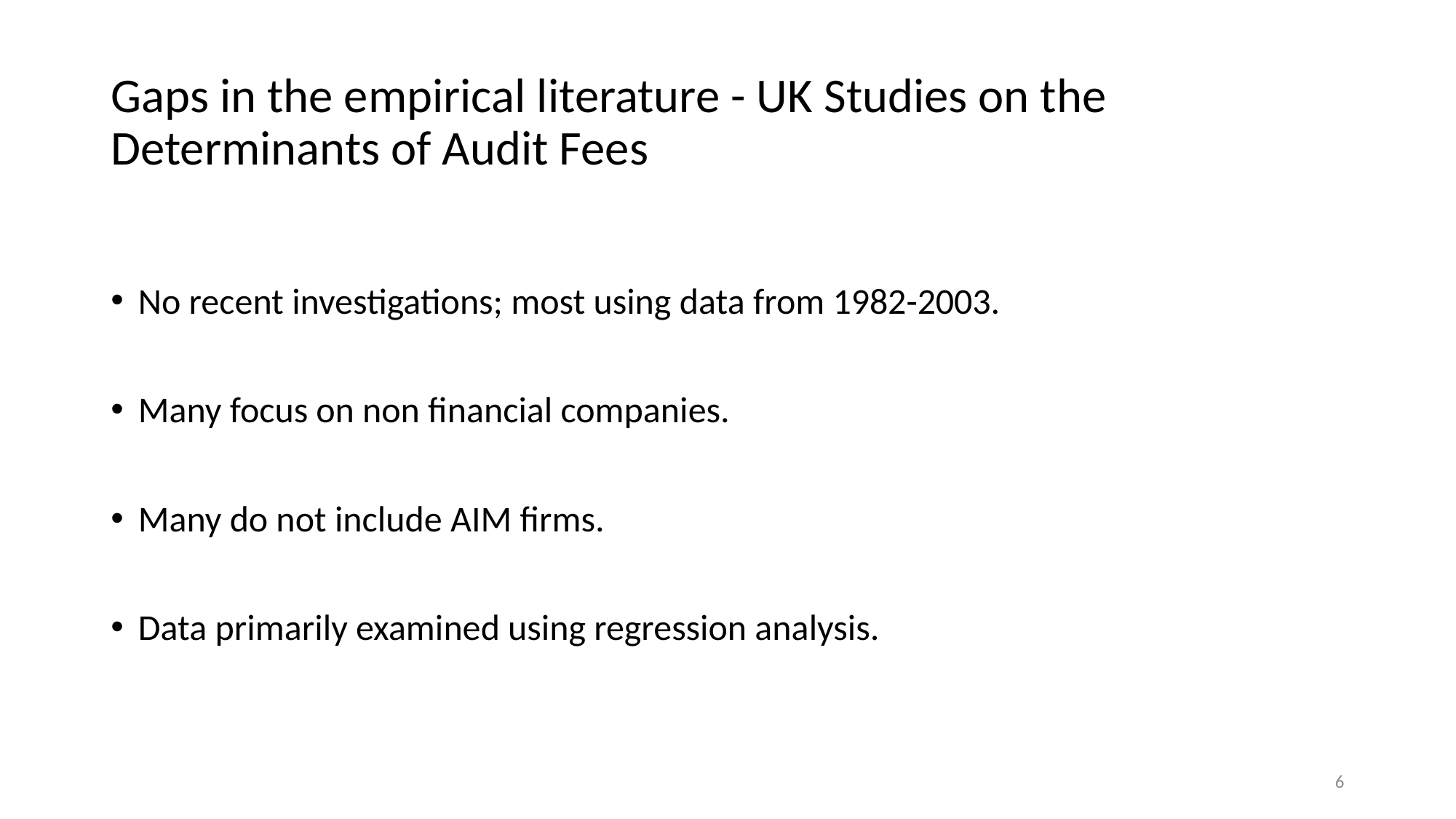

# Gaps in the empirical literature - UK Studies on the Determinants of Audit Fees

No recent investigations; most using data from 1982-2003.

Many focus on non financial companies.

Many do not include AIM firms.

Data primarily examined using regression analysis.
6